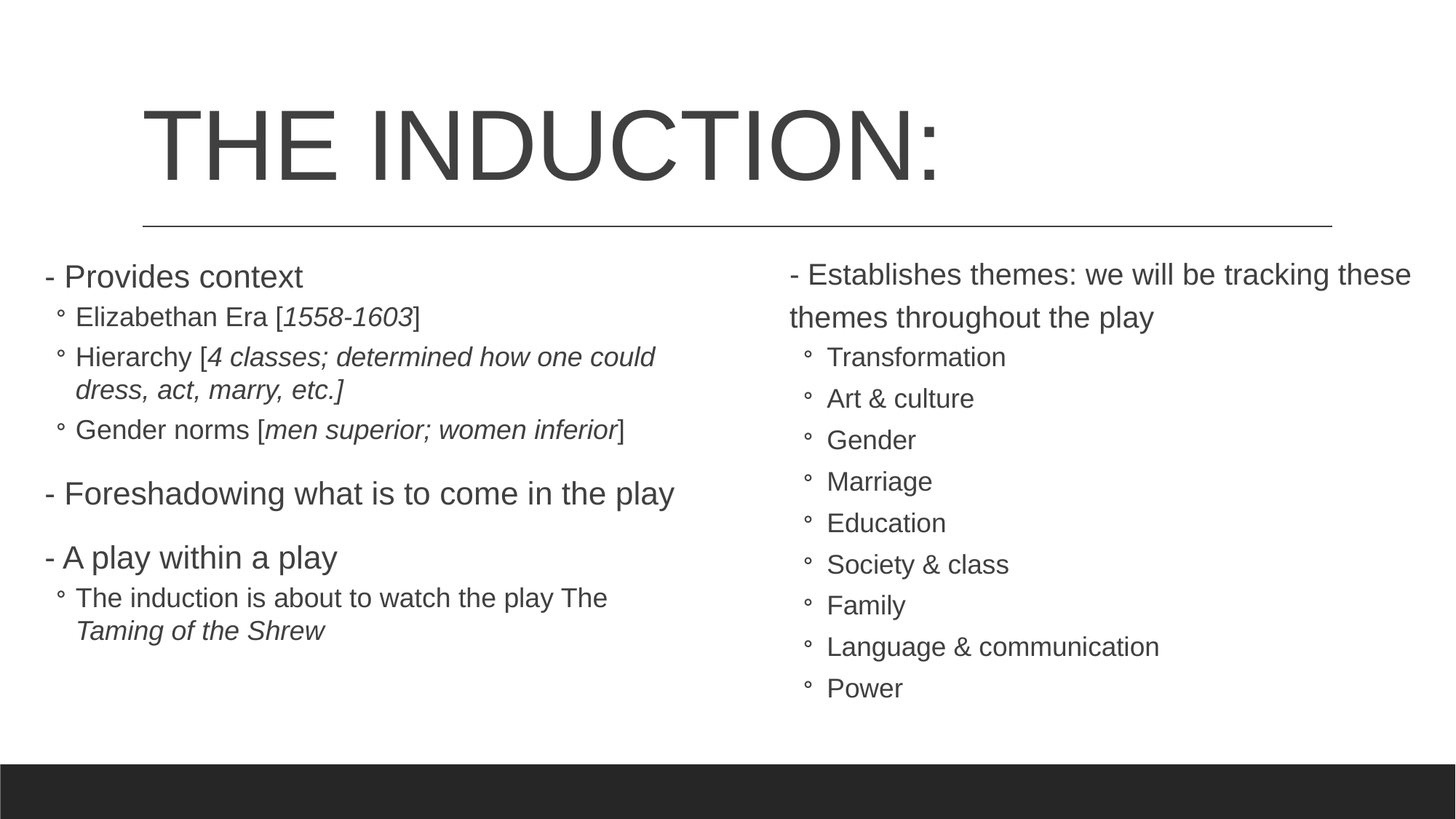

# THE INDUCTION:
- Provides context
Elizabethan Era [1558-1603]
Hierarchy [4 classes; determined how one could dress, act, marry, etc.]
Gender norms [men superior; women inferior]
- Foreshadowing what is to come in the play
- A play within a play
The induction is about to watch the play The Taming of the Shrew

- Establishes themes: we will be tracking these themes throughout the play
Transformation
Art & culture
Gender
Marriage
Education
Society & class
Family
Language & communication
Power